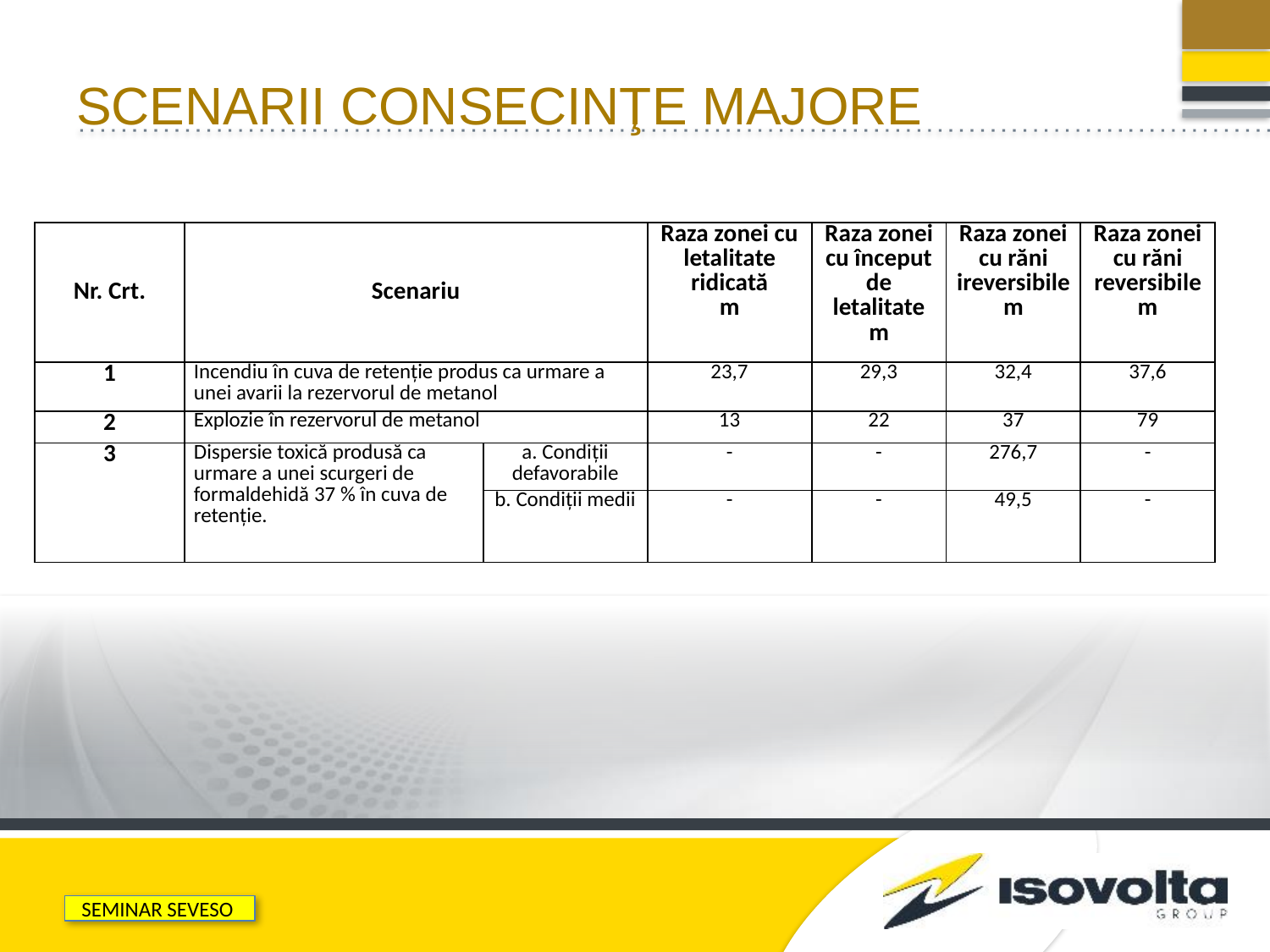

# Scenarii consecinţe majore
| Nr. Crt. | Scenariu |  | Raza zonei cu letalitate ridicată m | Raza zonei cu început de letalitate m | Raza zonei cu răni ireversibile m | Raza zonei cu răni reversibile m |
| --- | --- | --- | --- | --- | --- | --- |
| 1 | Incendiu în cuva de retenţie produs ca urmare a unei avarii la rezervorul de metanol |  | 23,7 | 29,3 | 32,4 | 37,6 |
| 2 | Explozie în rezervorul de metanol |  | 13 | 22 | 37 | 79 |
| 3 | Dispersie toxică produsă ca urmare a unei scurgeri de formaldehidă 37 % în cuva de retenţie. | a. Condiţii defavorabile | - | - | 276,7 | - |
|  |  | b. Condiţii medii | - | - | 49,5 | - |
SEMINAR SEVESO